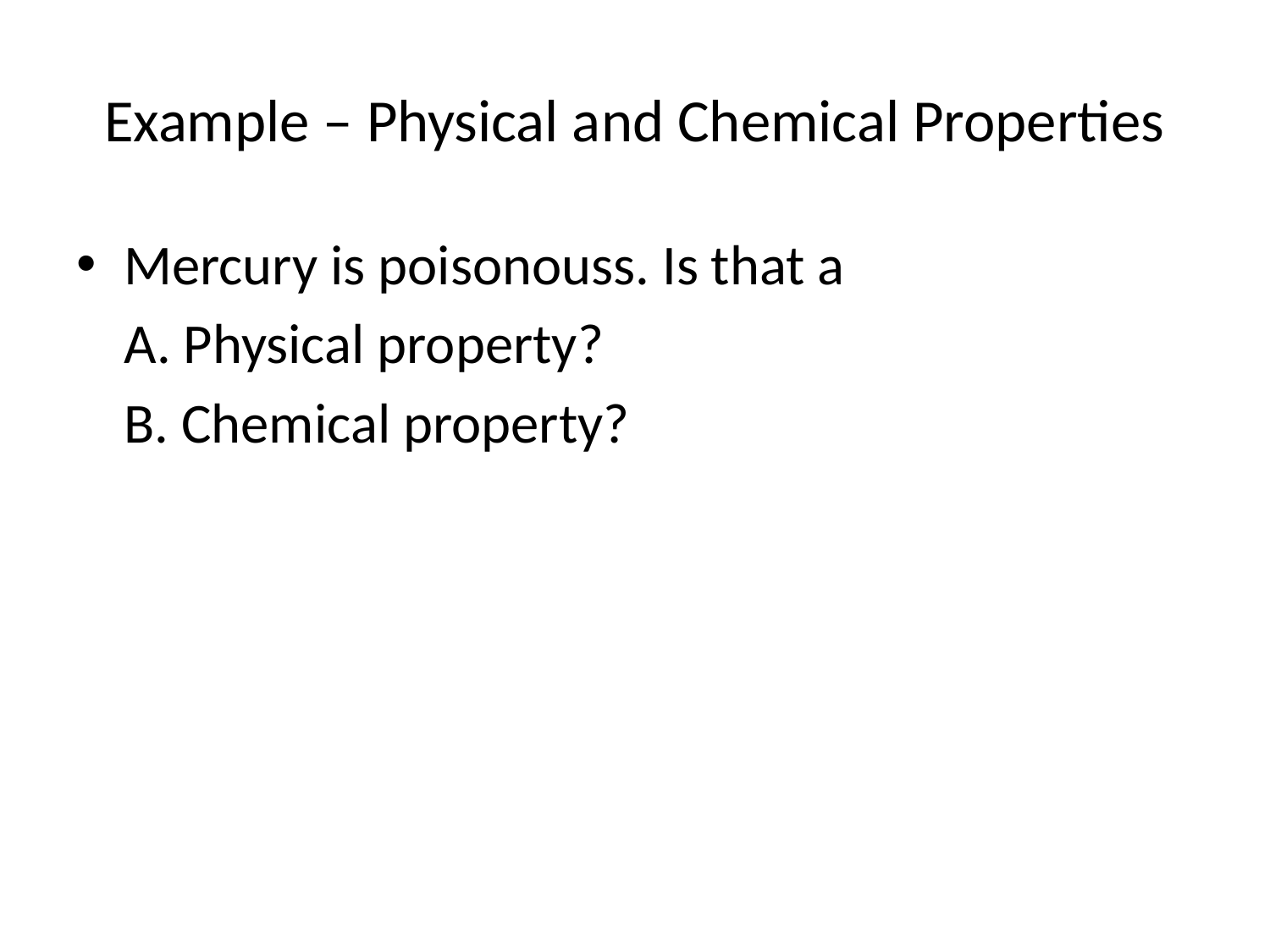

# Example – Physical and Chemical Properties
Mercury is poisonouss. Is that a
	A. Physical property?
	B. Chemical property?